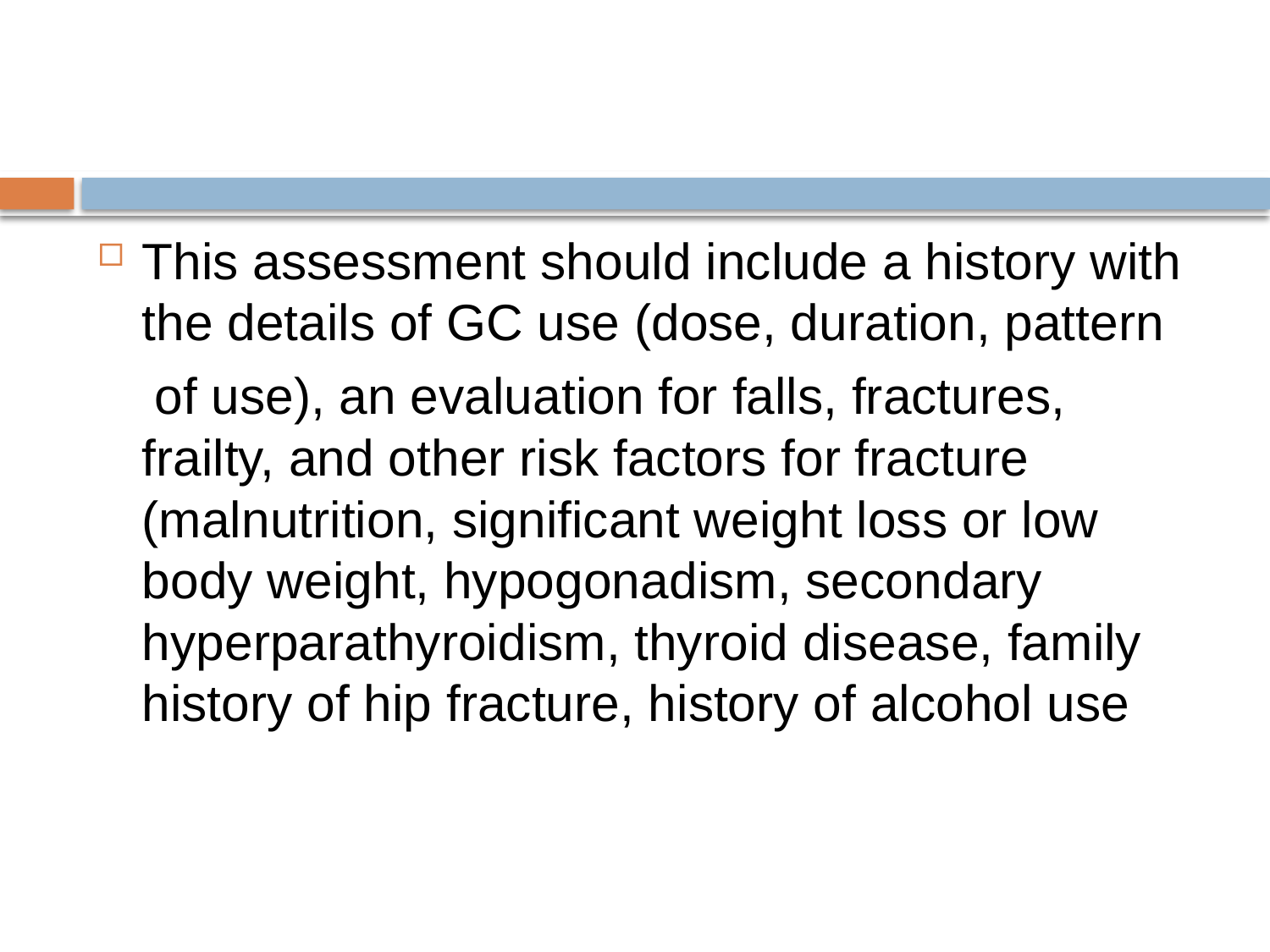

#
This assessment should include a history with the details of GC use (dose, duration, pattern
    of use), an evaluation for falls, fractures, frailty, and other risk factors for fracture (malnutrition, significant weight loss or low body weight, hypogonadism, secondary hyperparathyroidism, thyroid disease, family history of hip fracture, history of alcohol use